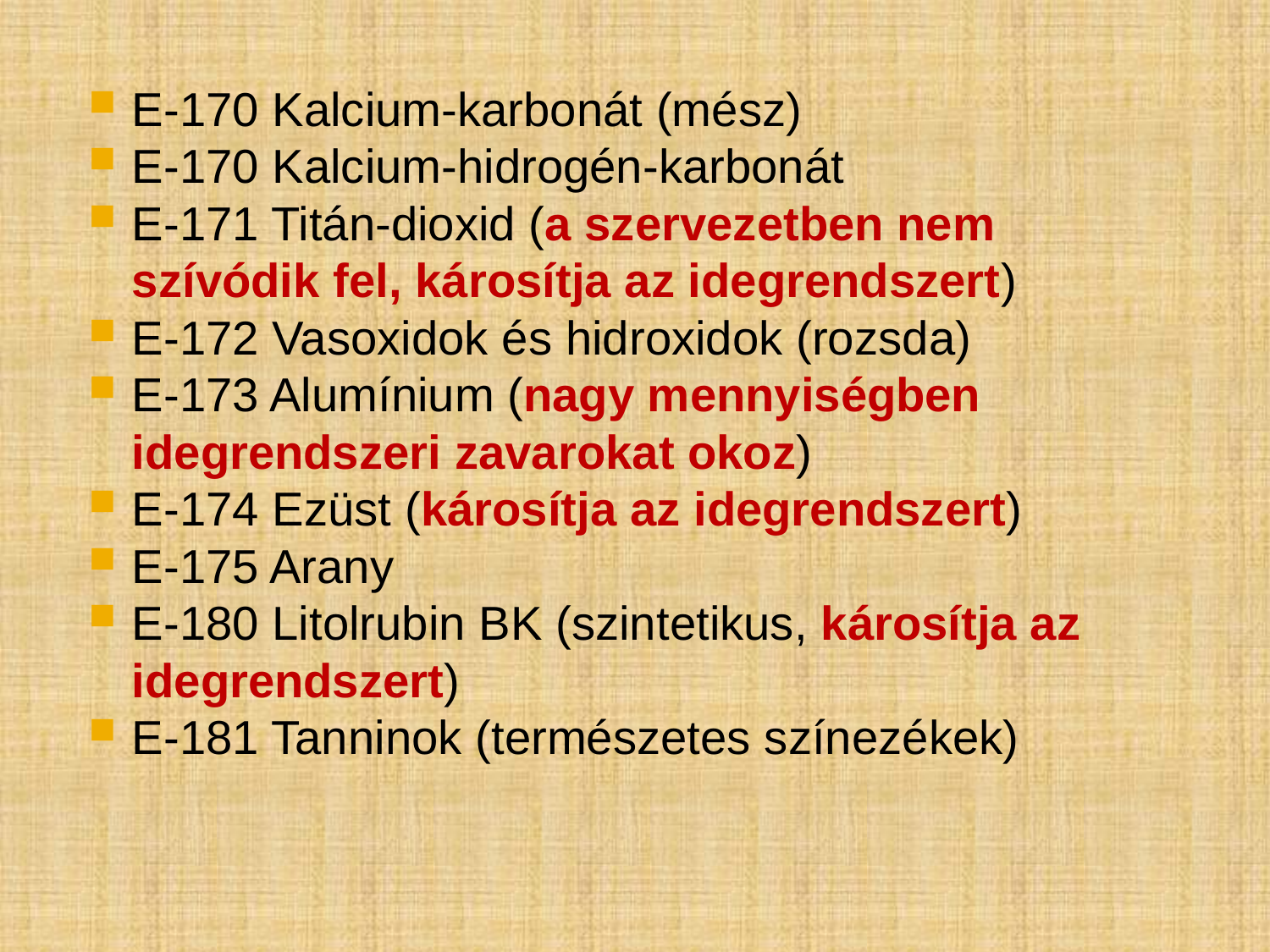

E-170 Kalcium-karbonát (mész)
E-170 Kalcium-hidrogén-karbonát
E-171 Titán-dioxid (a szervezetben nem szívódik fel, károsítja az idegrendszert)
E-172 Vasoxidok és hidroxidok (rozsda)
E-173 Alumínium (nagy mennyiségben idegrendszeri zavarokat okoz)
E-174 Ezüst (károsítja az idegrendszert)
E-175 Arany
E-180 Litolrubin BK (szintetikus, károsítja az idegrendszert)
E-181 Tanninok (természetes színezékek)